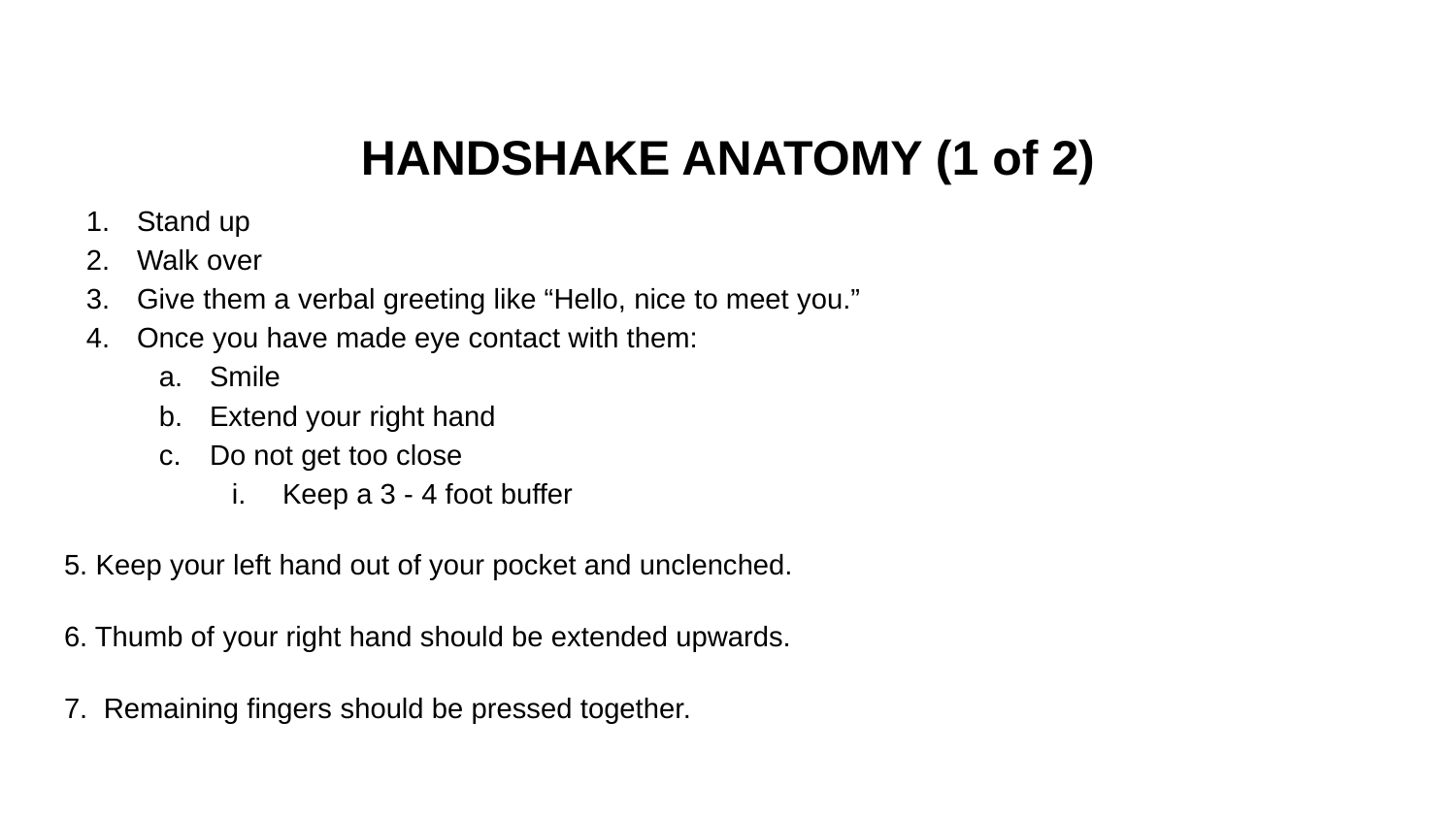

# HANDSHAKE ANATOMY (1 of 2)

Stand up
Walk over
Give them a verbal greeting like “Hello, nice to meet you.”
Once you have made eye contact with them:
Smile
Extend your right hand
Do not get too close
Keep a 3 - 4 foot buffer
5. Keep your left hand out of your pocket and unclenched.
6. Thumb of your right hand should be extended upwards.
7.  Remaining fingers should be pressed together.